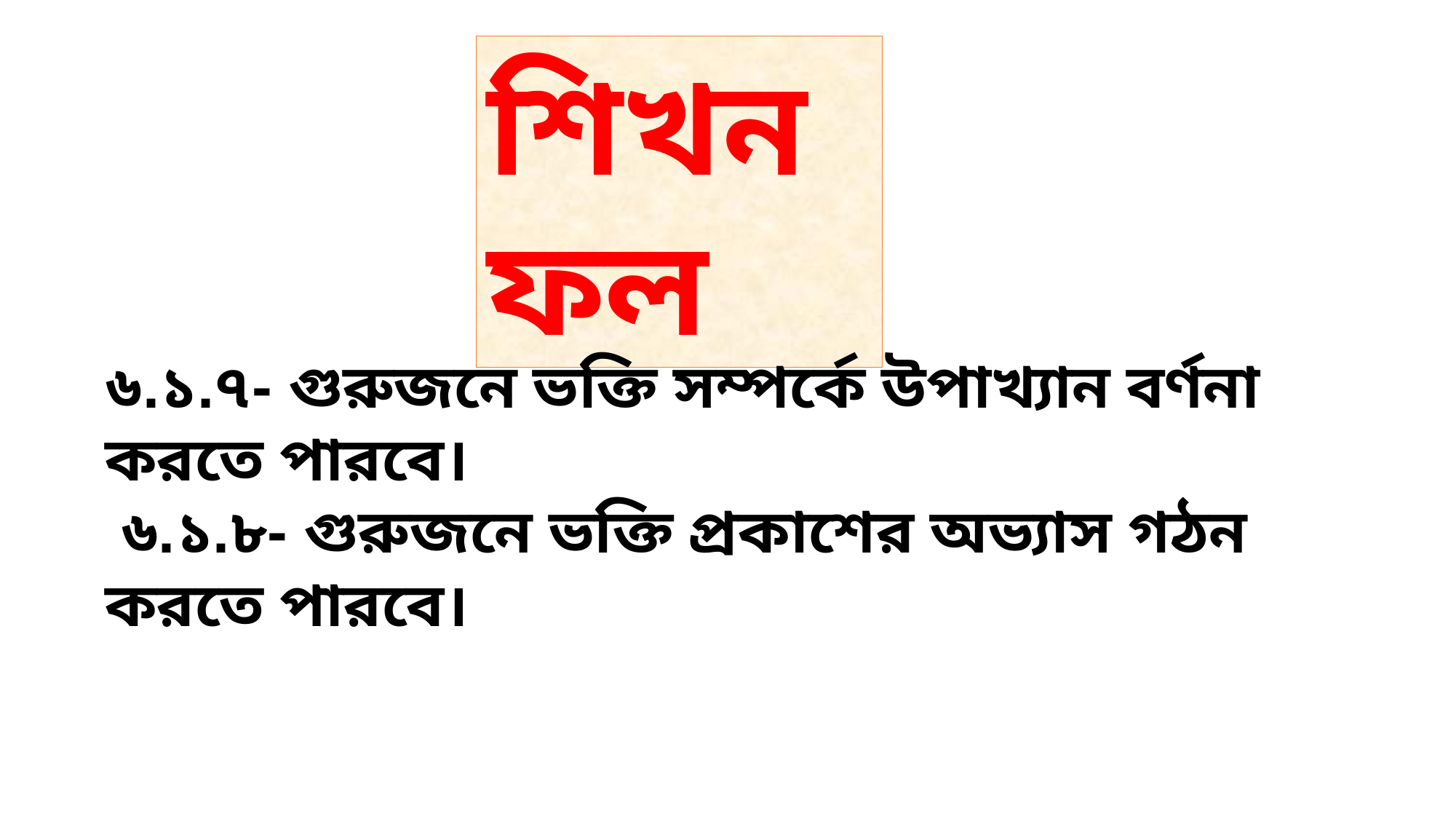

শিখনফল
৬.১.৭- গুরুজনে ভক্তি সম্পর্কে উপাখ্যান বর্ণনা করতে পারবে।
 ৬.১.৮- গুরুজনে ভক্তি প্রকাশের অভ্যাস গঠন করতে পারবে।